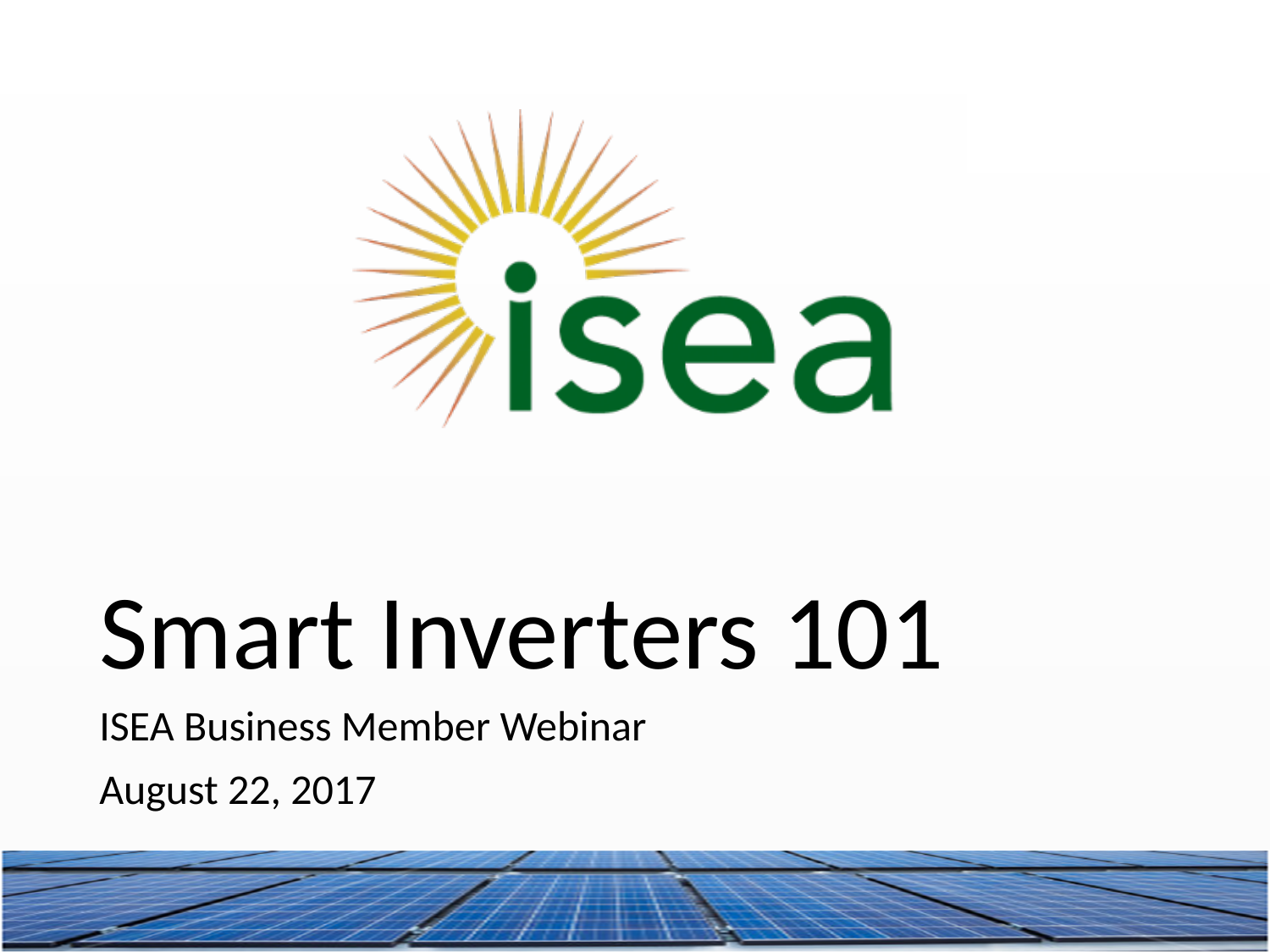

# Smart Inverters 101
ISEA Business Member Webinar
August 22, 2017